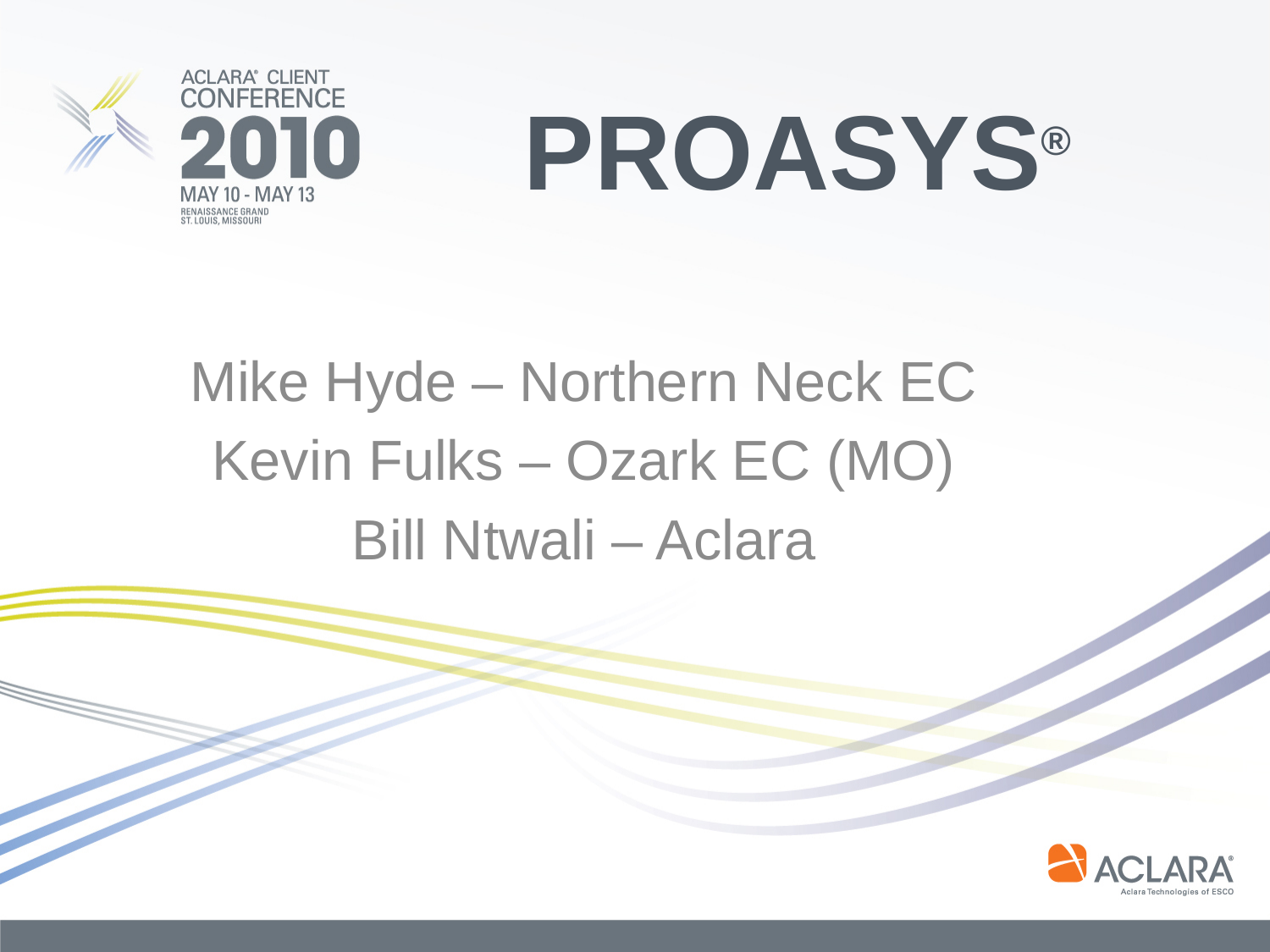

PROasys®
Mike Hyde – Northern Neck EC
Kevin Fulks – Ozark EC (MO)
Bill Ntwali – Aclara